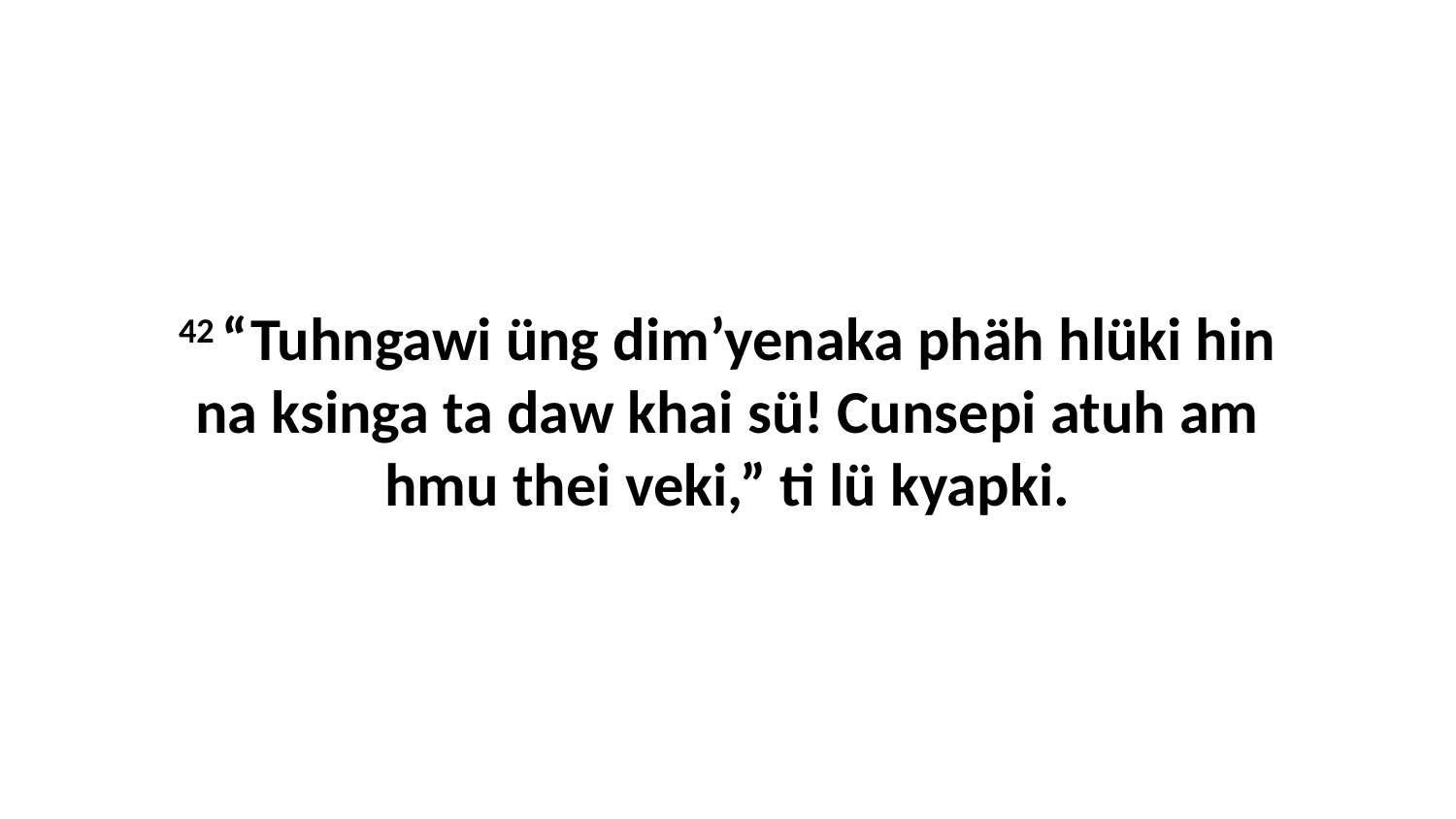

42 “Tuhngawi üng dim’yenaka phäh hlüki hin na ksinga ta daw khai sü! Cunsepi atuh am hmu thei veki,” ti lü kyapki.